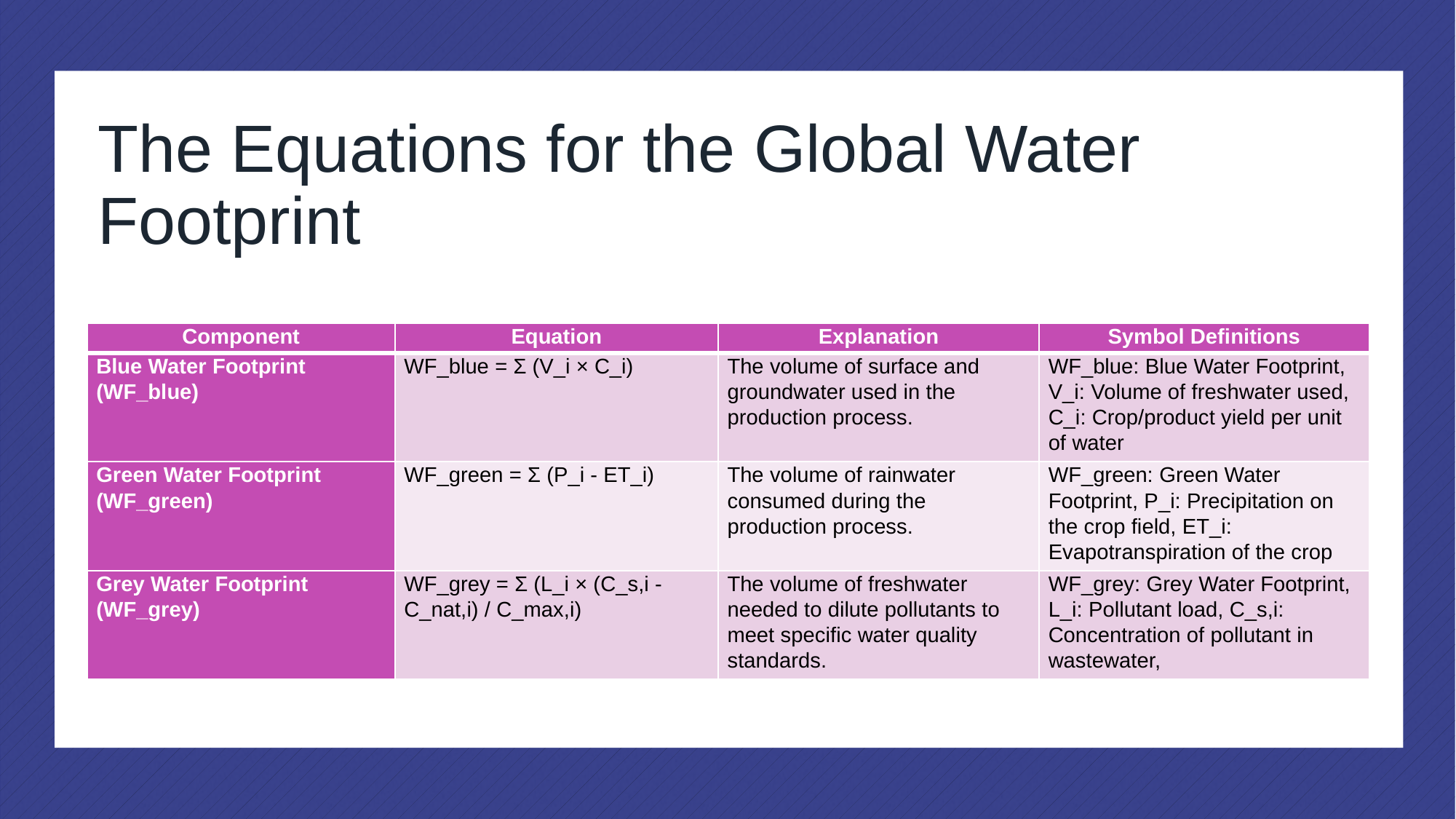

# The Equations for the Global Water Footprint
| Component | Equation | Explanation | Symbol Definitions |
| --- | --- | --- | --- |
| Blue Water Footprint (WF\_blue) | WF\_blue = Σ (V\_i × C\_i) | The volume of surface and groundwater used in the production process. | WF\_blue: Blue Water Footprint, V\_i: Volume of freshwater used, C\_i: Crop/product yield per unit of water |
| Green Water Footprint (WF\_green) | WF\_green = Σ (P\_i - ET\_i) | The volume of rainwater consumed during the production process. | WF\_green: Green Water Footprint, P\_i: Precipitation on the crop field, ET\_i: Evapotranspiration of the crop |
| Grey Water Footprint (WF\_grey) | WF\_grey = Σ (L\_i × (C\_s,i - C\_nat,i) / C\_max,i) | The volume of freshwater needed to dilute pollutants to meet specific water quality standards. | WF\_grey: Grey Water Footprint, L\_i: Pollutant load, C\_s,i: Concentration of pollutant in wastewater, |